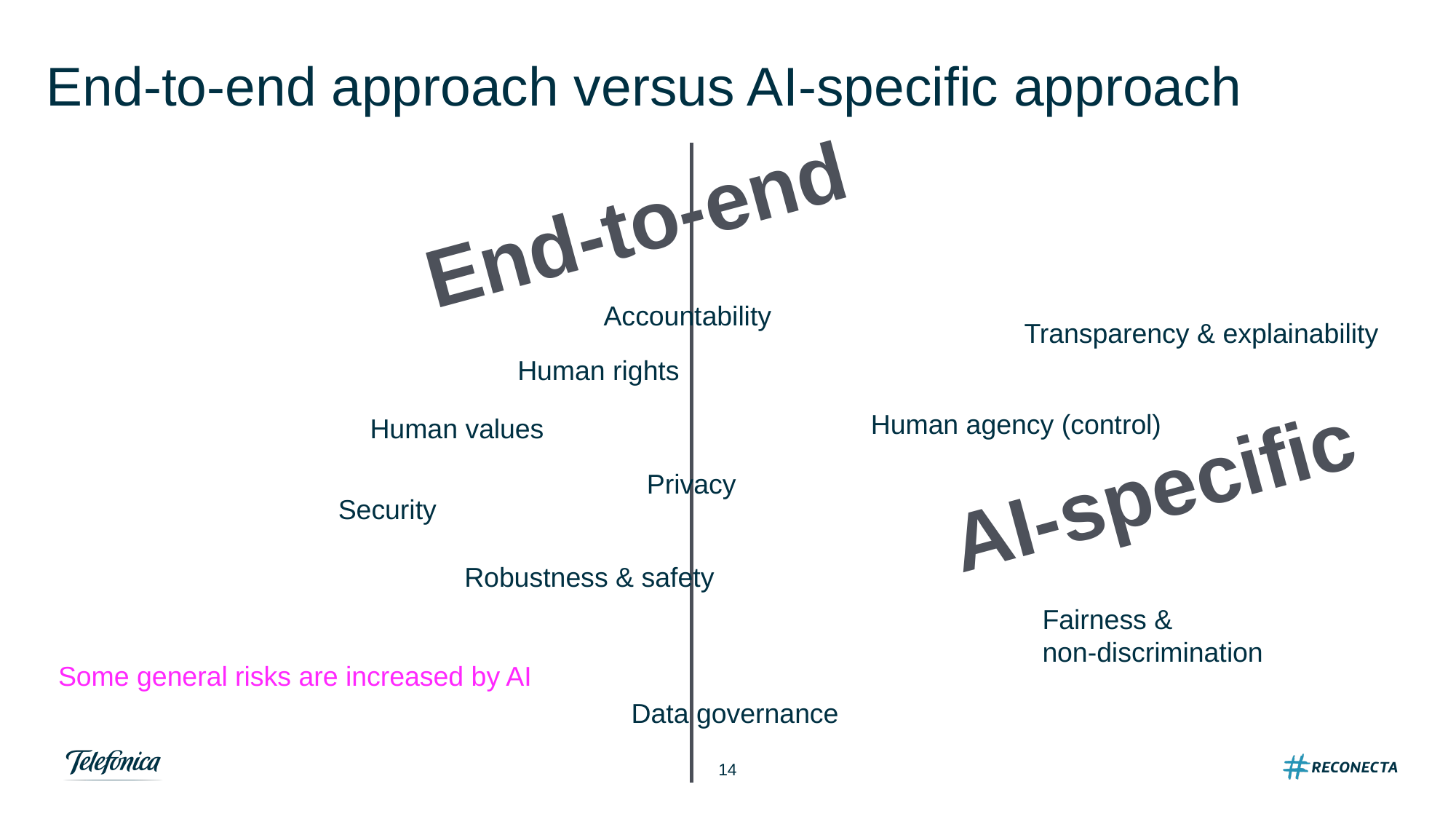

End-to-end approach versus AI-specific approach
End-to-end
Accountability
Transparency & explainability
Human rights
Human agency (control)
Human values
AI-specific
Privacy
Security
Robustness & safety
Fairness &
non-discrimination
Some general risks are increased by AI
Data governance